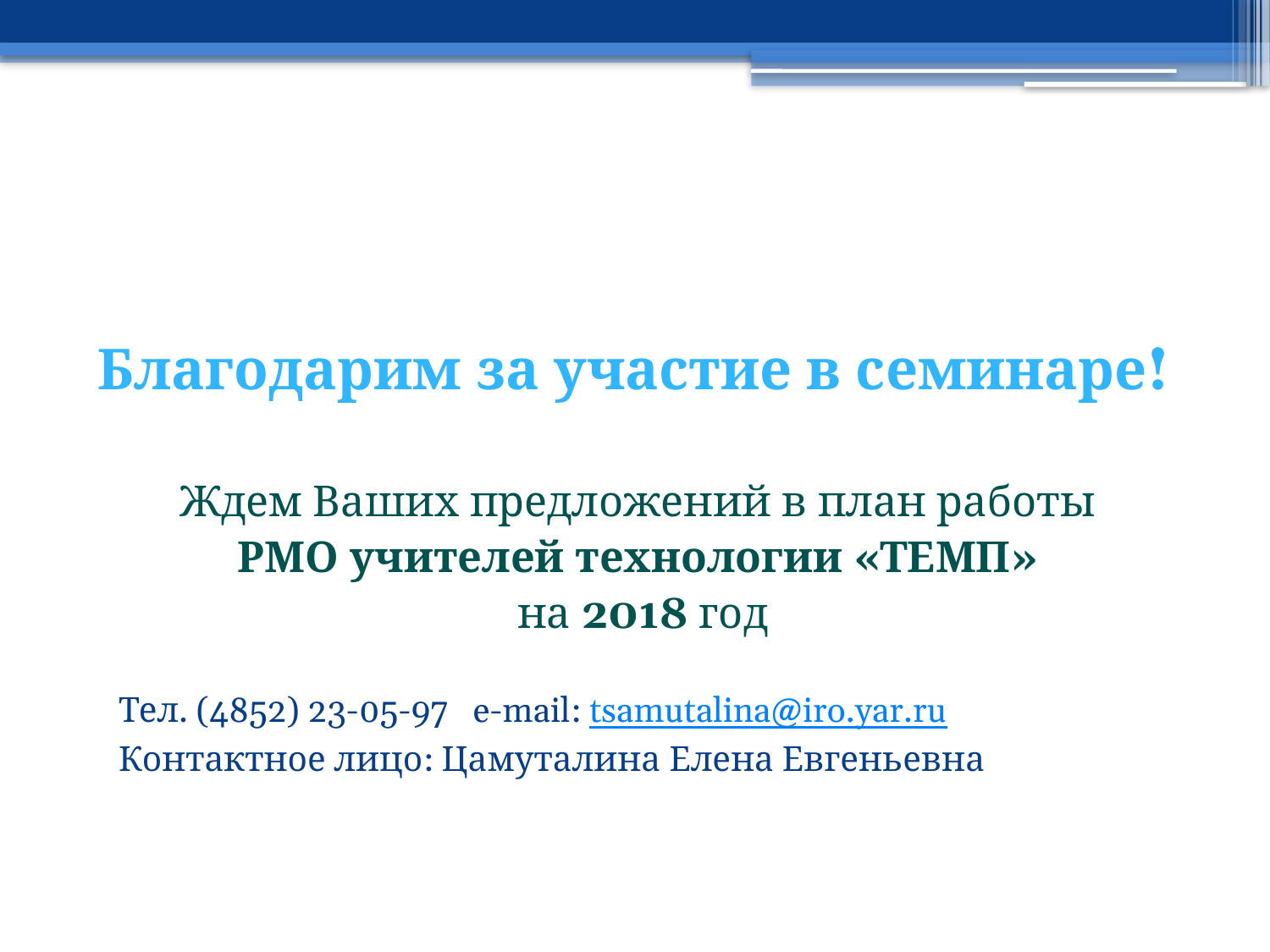

# Благодарим за участие в семинаре!
Ждем Ваших предложений в план работы
РМО учителей технологии «ТЕМП»
на 2018 год

Тел. (4852) 23-05-97   e-mail: tsamutalina@iro.yar.ru
Контактное лицо: Цамуталина Елена Евгеньевна